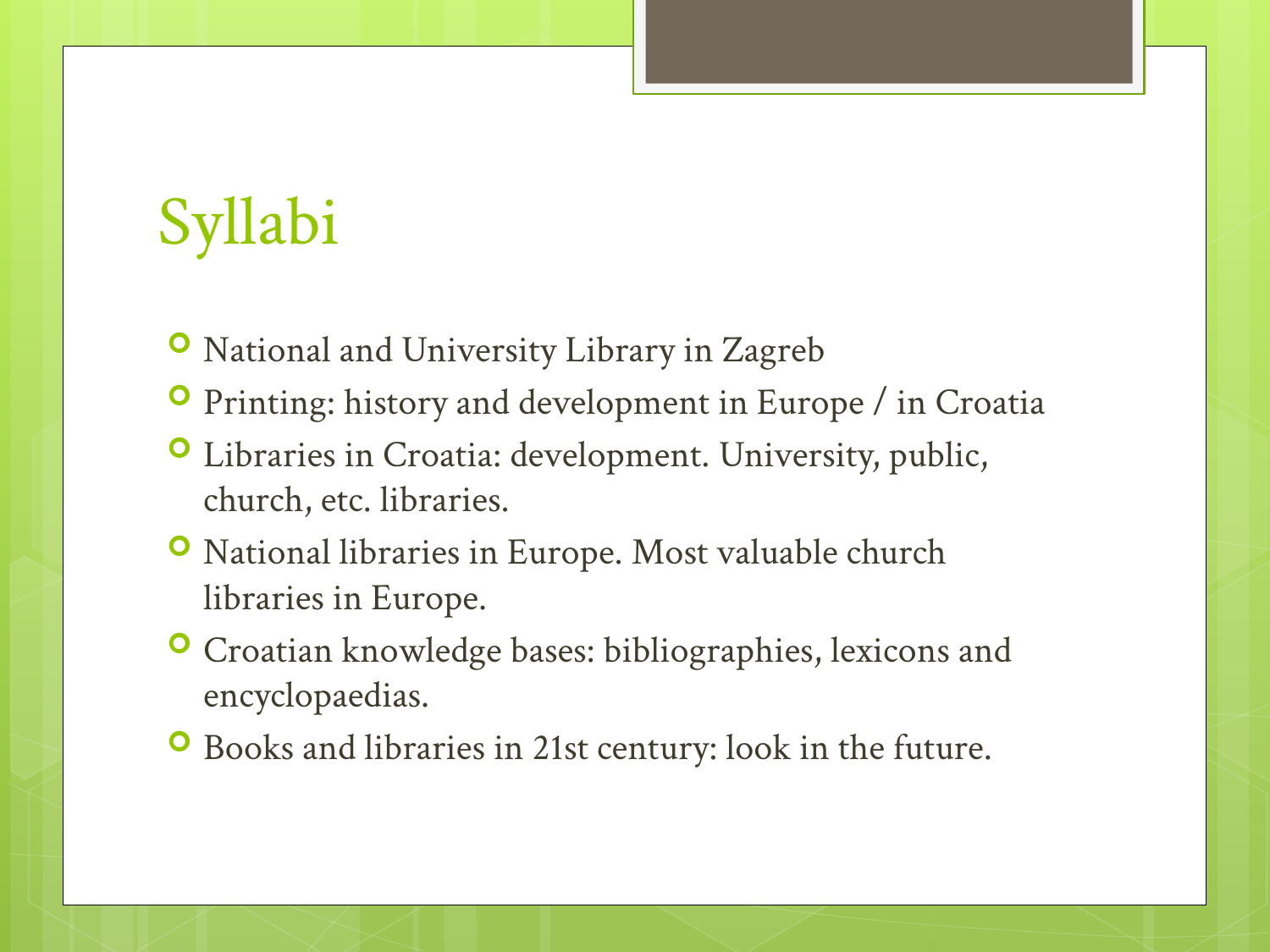

# Syllabi

National and University Library in Zagreb
Printing: history and development in Europe / in Croatia
Libraries in Croatia: development. University, public, church, etc. libraries.
National libraries in Europe. Most valuable church libraries in Europe.
Croatian knowledge bases: bibliographies, lexicons and encyclopaedias.
Books and libraries in 21st century: look in the future.